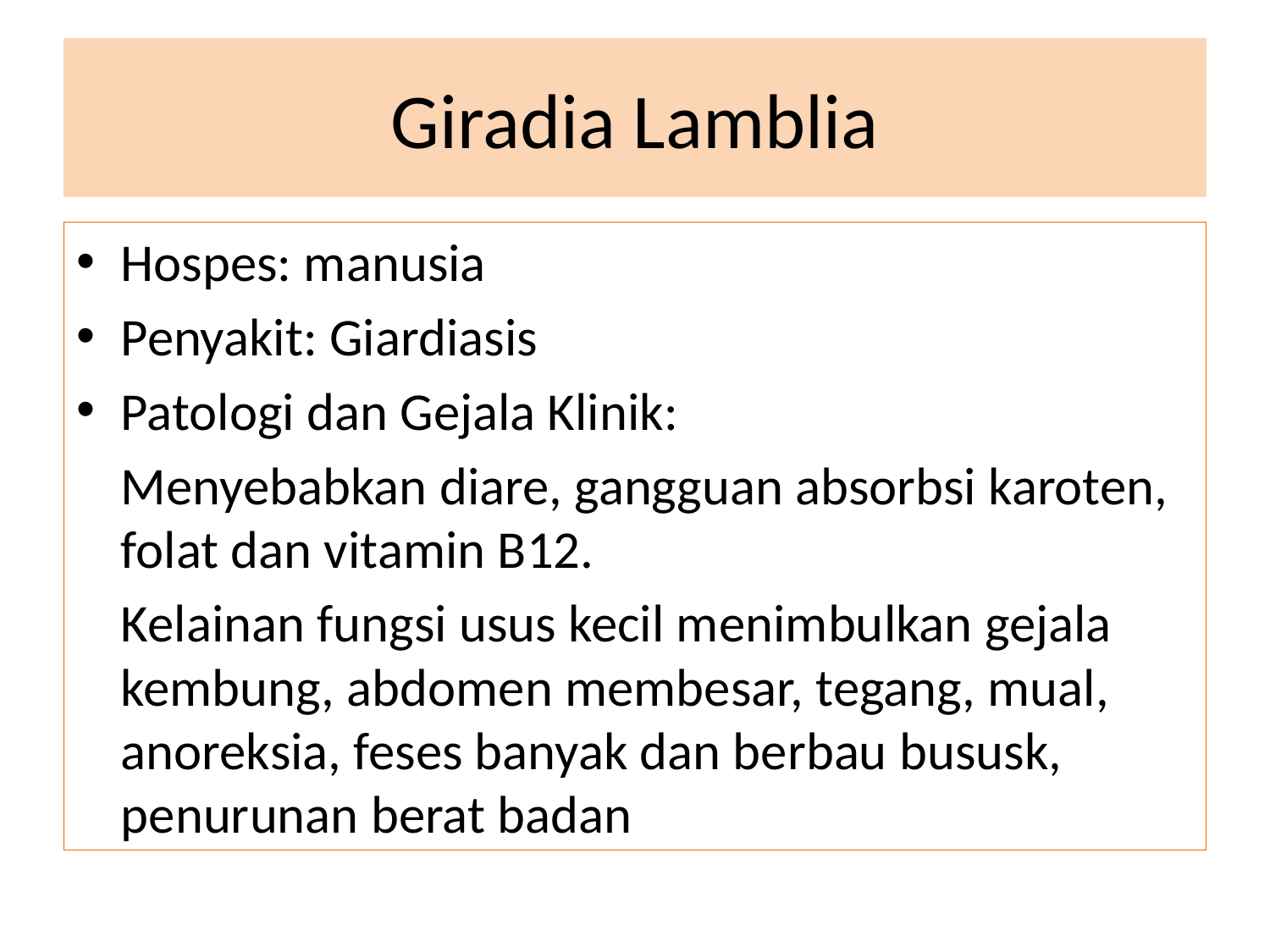

# Giradia Lamblia
Hospes: manusia
Penyakit: Giardiasis
Patologi dan Gejala Klinik:
	Menyebabkan diare, gangguan absorbsi karoten, folat dan vitamin B12.
	Kelainan fungsi usus kecil menimbulkan gejala kembung, abdomen membesar, tegang, mual, anoreksia, feses banyak dan berbau bususk, penurunan berat badan